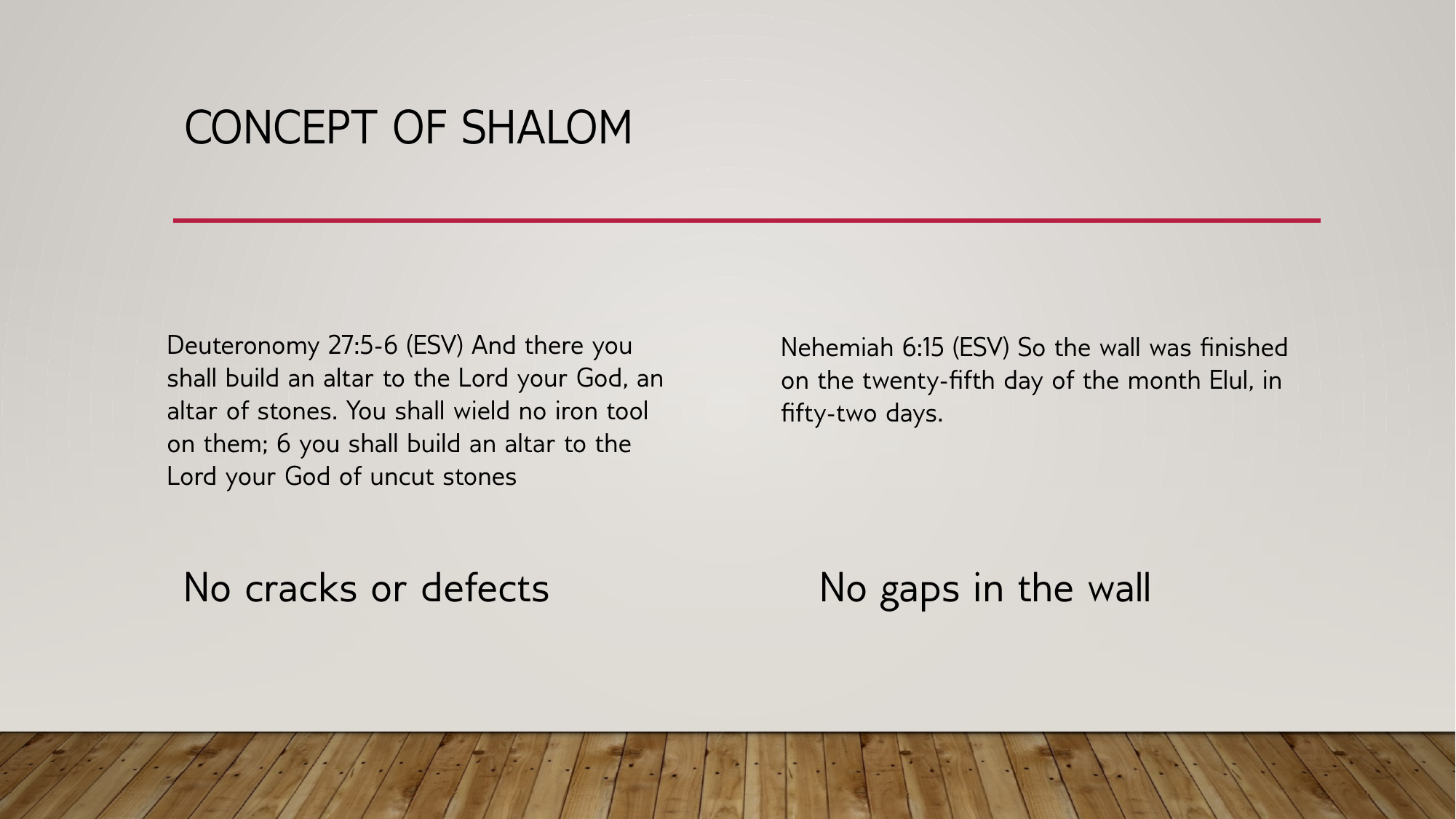

# Concept of shalom
Deuteronomy 27:5-6 (ESV) And there you shall build an altar to the Lord your God, an altar of stones. You shall wield no iron tool on them; 6 you shall build an altar to the Lord your God of uncut stones
Nehemiah 6:15 (ESV) So the wall was finished on the twenty-fifth day of the month Elul, in fifty-two days.
No cracks or defects
No gaps in the wall